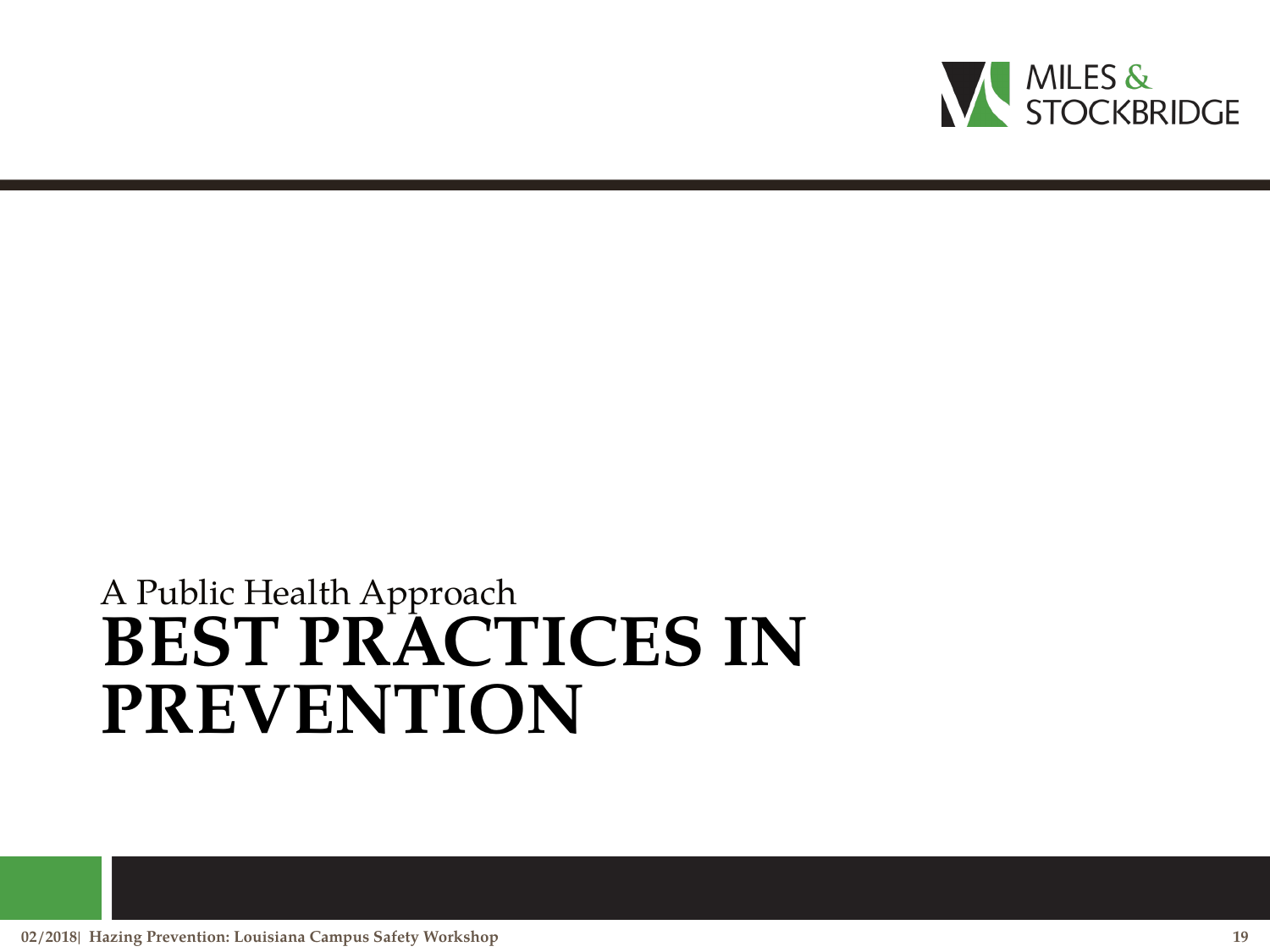

A Public Health Approach
# Best Practices in Prevention
02/2018|  Hazing Prevention: Louisiana Campus Safety Workshop
19